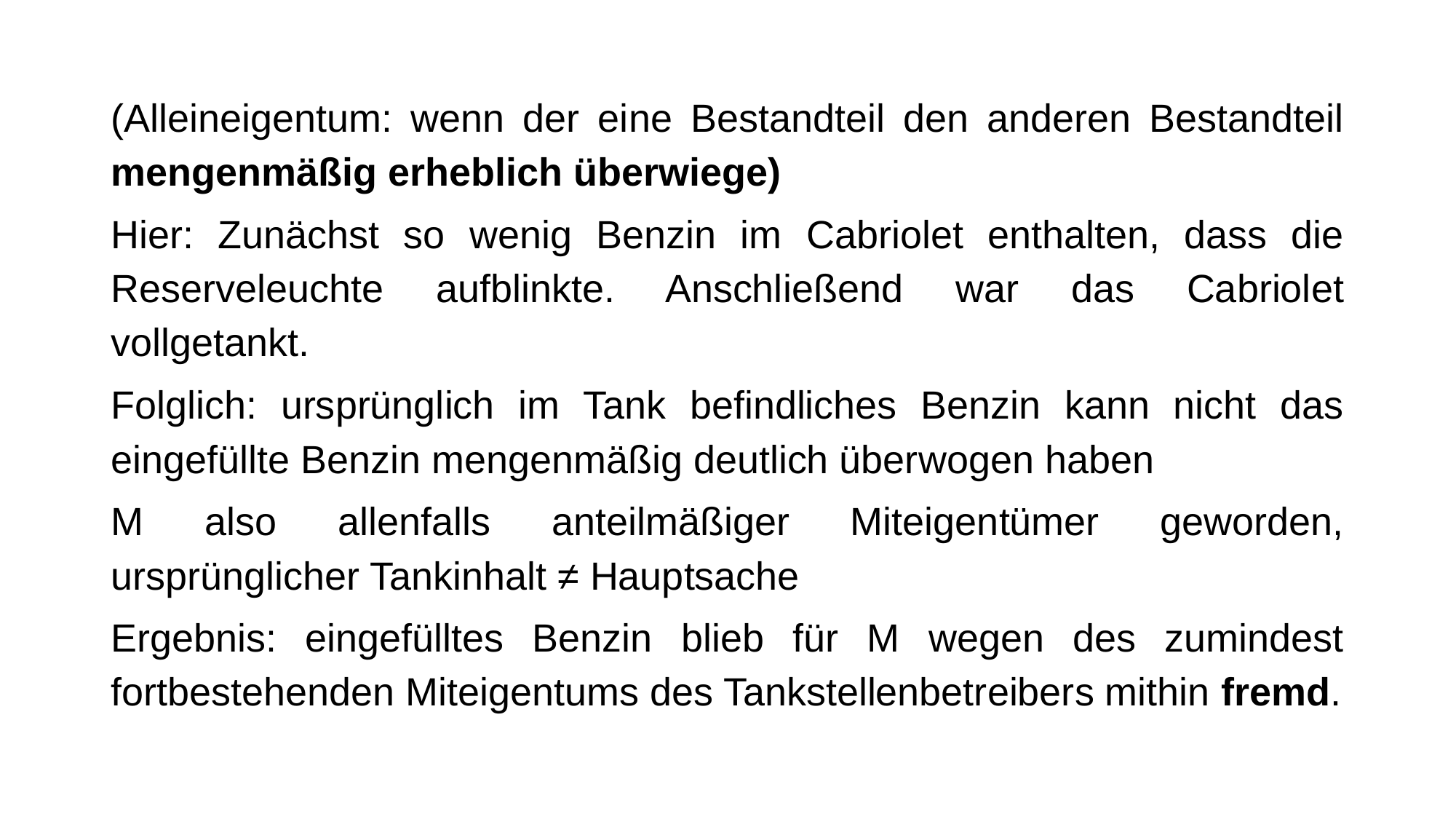

(Alleineigentum: wenn der eine Bestandteil den anderen Bestandteil mengenmäßig erheblich überwiege)
Hier: Zunächst so wenig Benzin im Cabriolet enthalten, dass die Reserveleuchte aufblinkte. Anschließend war das Cabriolet vollgetankt.
Folglich: ursprünglich im Tank befindliches Benzin kann nicht das eingefüllte Benzin mengenmäßig deutlich überwogen haben
M also allenfalls anteilmäßiger Miteigentümer geworden, ursprünglicher Tankinhalt ≠ Hauptsache
Ergebnis: eingefülltes Benzin blieb für M wegen des zumindest fortbestehenden Miteigentums des Tankstellenbetreibers mithin fremd.